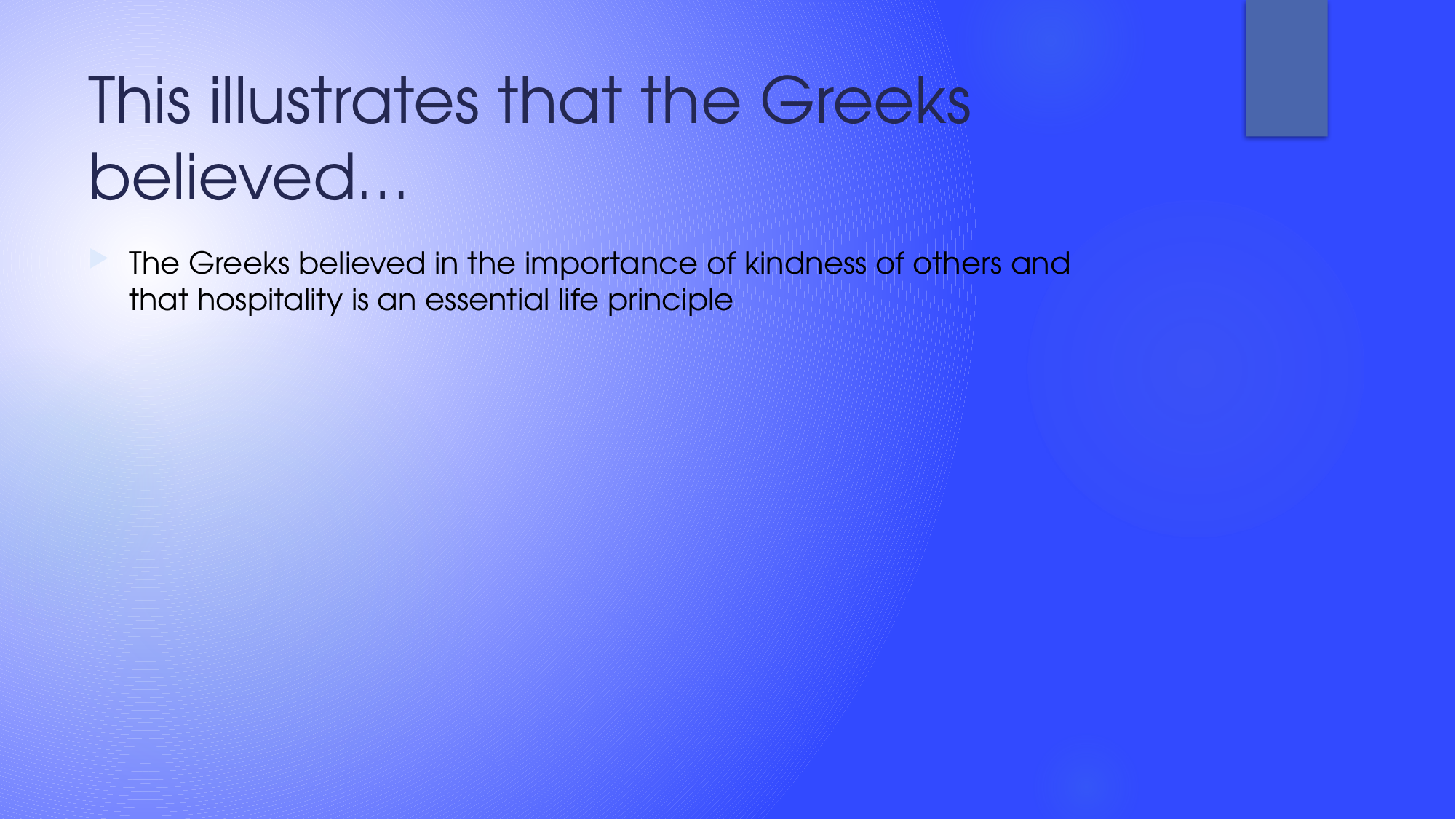

# This illustrates that the Greeks believed…
The Greeks believed in the importance of kindness of others and that hospitality is an essential life principle